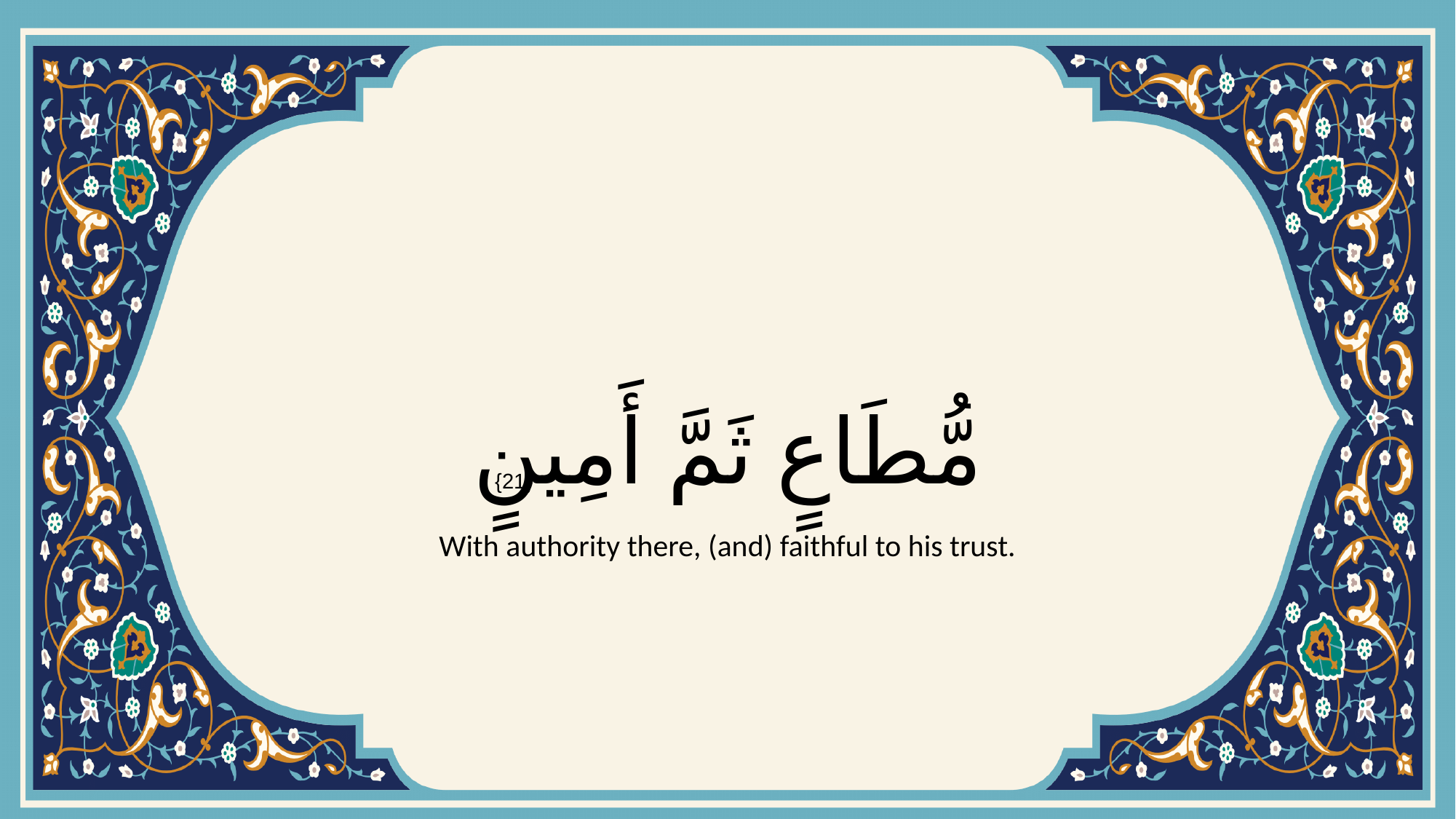

# مُّطَاعٍ ثَمَّ أَمِينٍ
{21}
With authority there, (and) faithful to his trust.